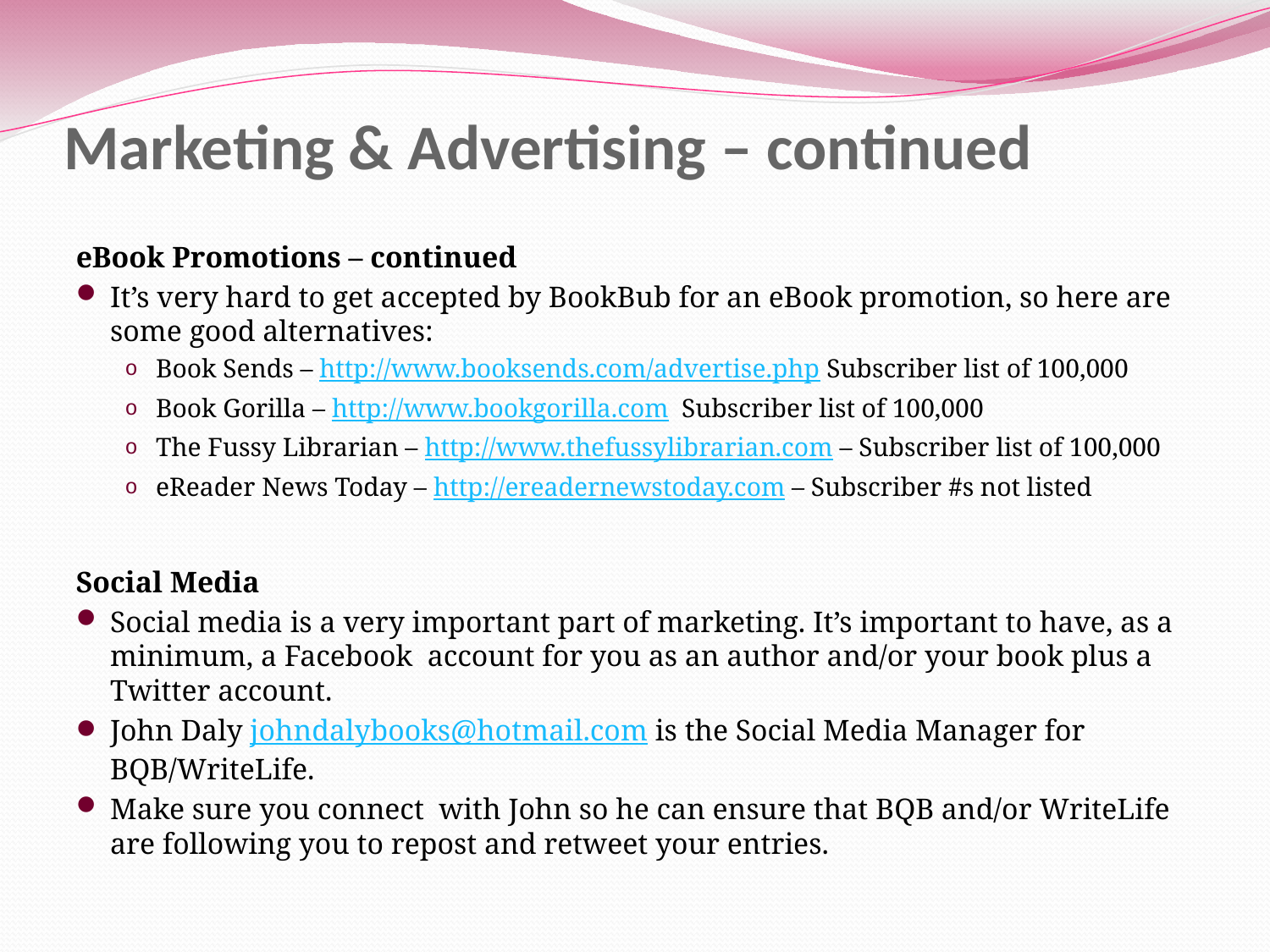

# Marketing & Advertising – continued
eBook Promotions – continued
It’s very hard to get accepted by BookBub for an eBook promotion, so here are some good alternatives:
Book Sends – http://www.booksends.com/advertise.php Subscriber list of 100,000
Book Gorilla – http://www.bookgorilla.com  Subscriber list of 100,000
The Fussy Librarian – http://www.thefussylibrarian.com – Subscriber list of 100,000
eReader News Today – http://ereadernewstoday.com – Subscriber #s not listed

Social Media
Social media is a very important part of marketing. It’s important to have, as a minimum, a Facebook  account for you as an author and/or your book plus a Twitter account.
John Daly johndalybooks@hotmail.com is the Social Media Manager for BQB/WriteLife.
Make sure you connect  with John so he can ensure that BQB and/or WriteLife are following you to repost and retweet your entries.